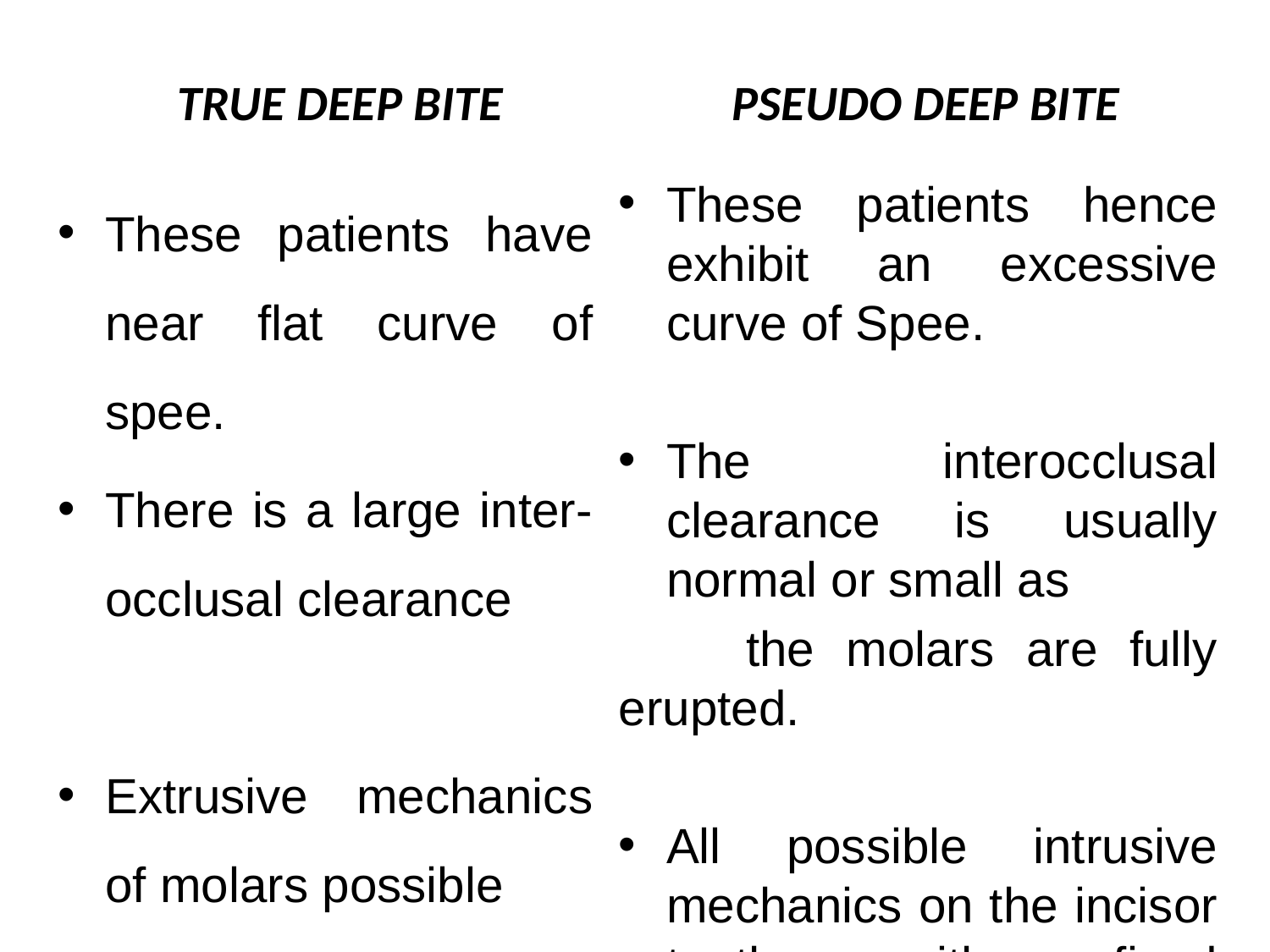

TRUE DEEP BITE
PSEUDO DEEP BITE
These patients have near flat curve of spee.
There is a large inter-occlusal clearance

Extrusive mechanics of molars possible
These patients hence exhibit an excessive curve of Spee.

The interocclusal clearance is usually normal or small as
    the molars are fully erupted.

All possible intrusive mechanics on the incisor teeth with fixed appliances is usually indicated. extrusion of molars is possible only to a limited extent.